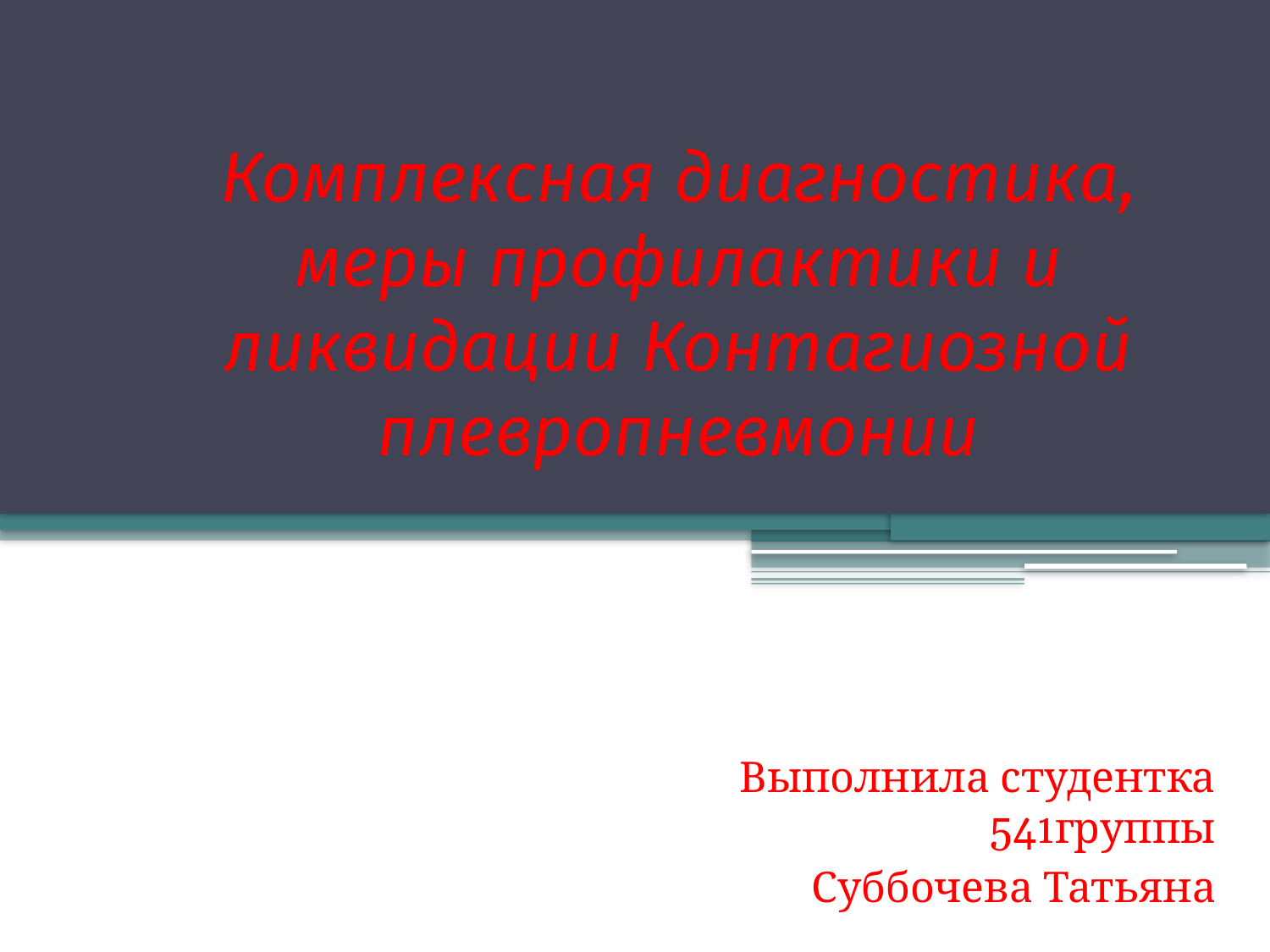

# Комплексная диагностика, меры профилактики и ликвидации Контагиозной плевропневмонии
Выполнила студентка 541группы
 Суббочева Татьяна